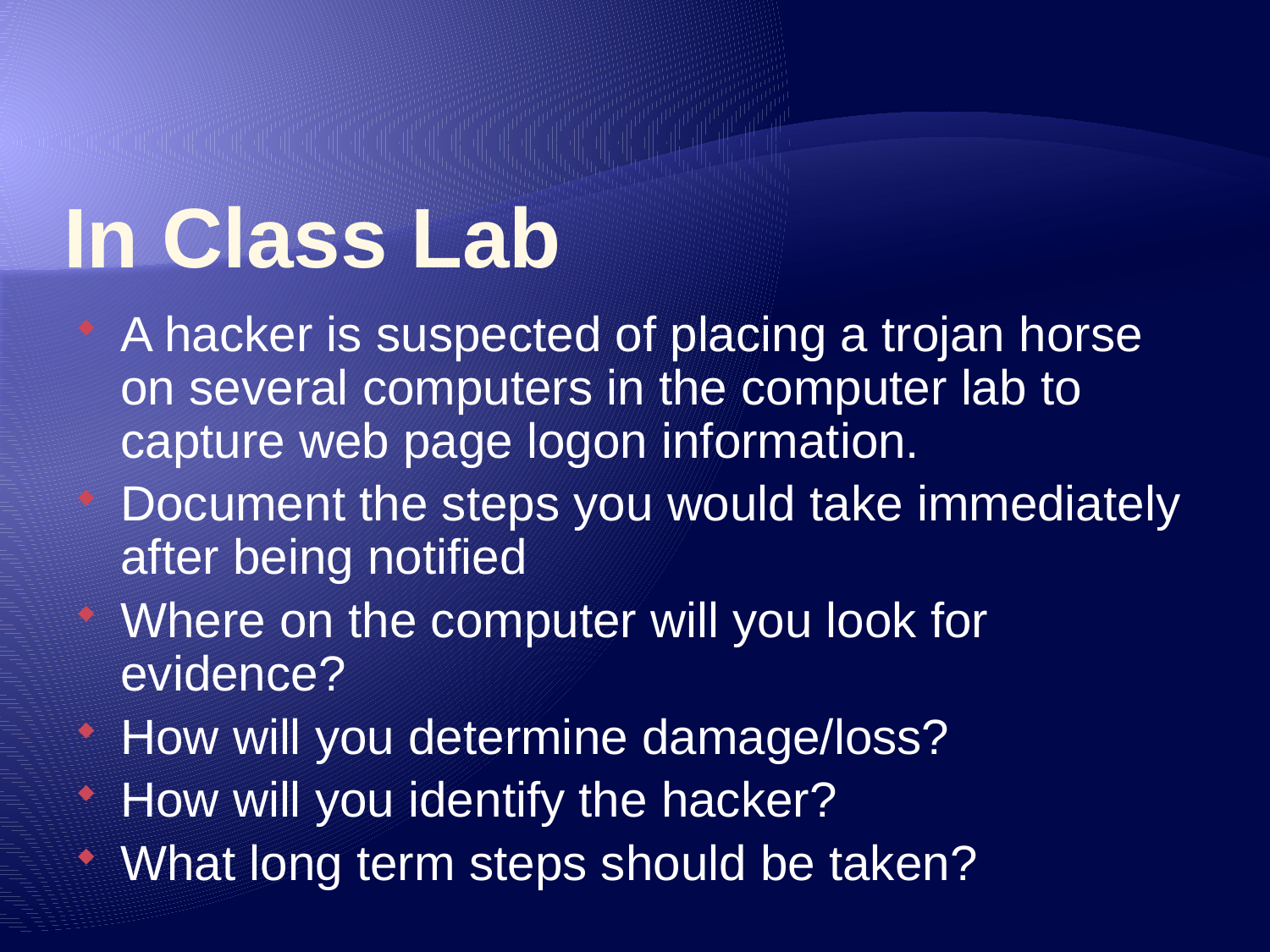

# In Class Lab
A hacker is suspected of placing a trojan horse on several computers in the computer lab to capture web page logon information.
Document the steps you would take immediately after being notified
Where on the computer will you look for evidence?
How will you determine damage/loss?
How will you identify the hacker?
What long term steps should be taken?